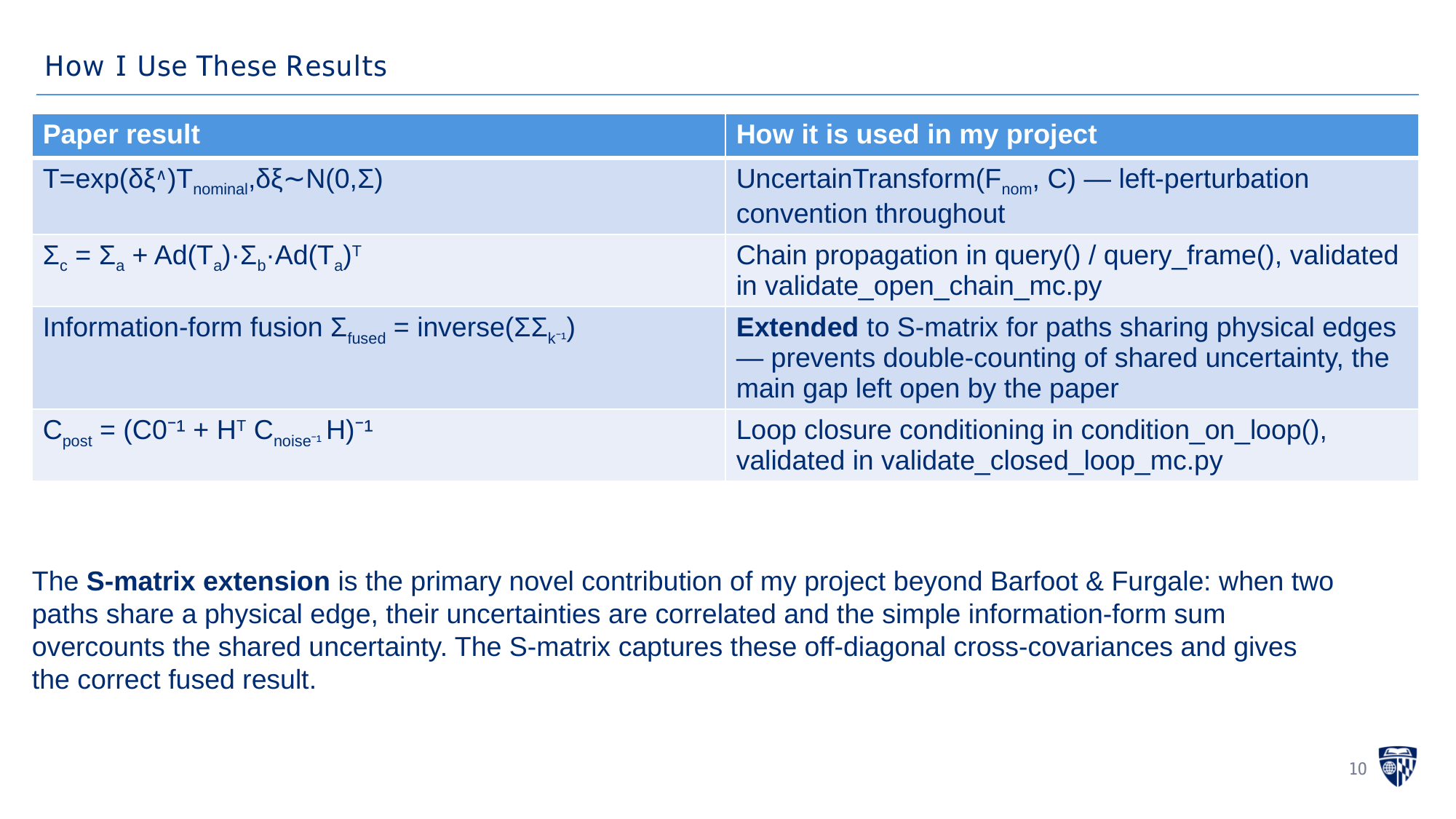

# How I Use These Results
| Paper result | How it is used in my project |
| --- | --- |
| T=exp(δξ∧)Tnominal​,δξ∼N(0,Σ) | UncertainTransform(Fnom, C) — left-perturbation convention throughout |
| Σc = Σa + Ad(Ta)·Σb·Ad(Ta)T | Chain propagation in query() / query\_frame(), validated in validate\_open\_chain\_mc.py |
| Information-form fusion Σfused = inverse(ΣΣk⁻¹) | Extended to S-matrix for paths sharing physical edges — prevents double-counting of shared uncertainty, the main gap left open by the paper |
| Cpost = (C0⁻¹ + HT Cnoise⁻¹ H)⁻¹ | Loop closure conditioning in condition\_on\_loop(), validated in validate\_closed\_loop\_mc.py |
The S-matrix extension is the primary novel contribution of my project beyond Barfoot & Furgale: when two paths share a physical edge, their uncertainties are correlated and the simple information-form sum overcounts the shared uncertainty. The S-matrix captures these off-diagonal cross-covariances and gives the correct fused result.
10